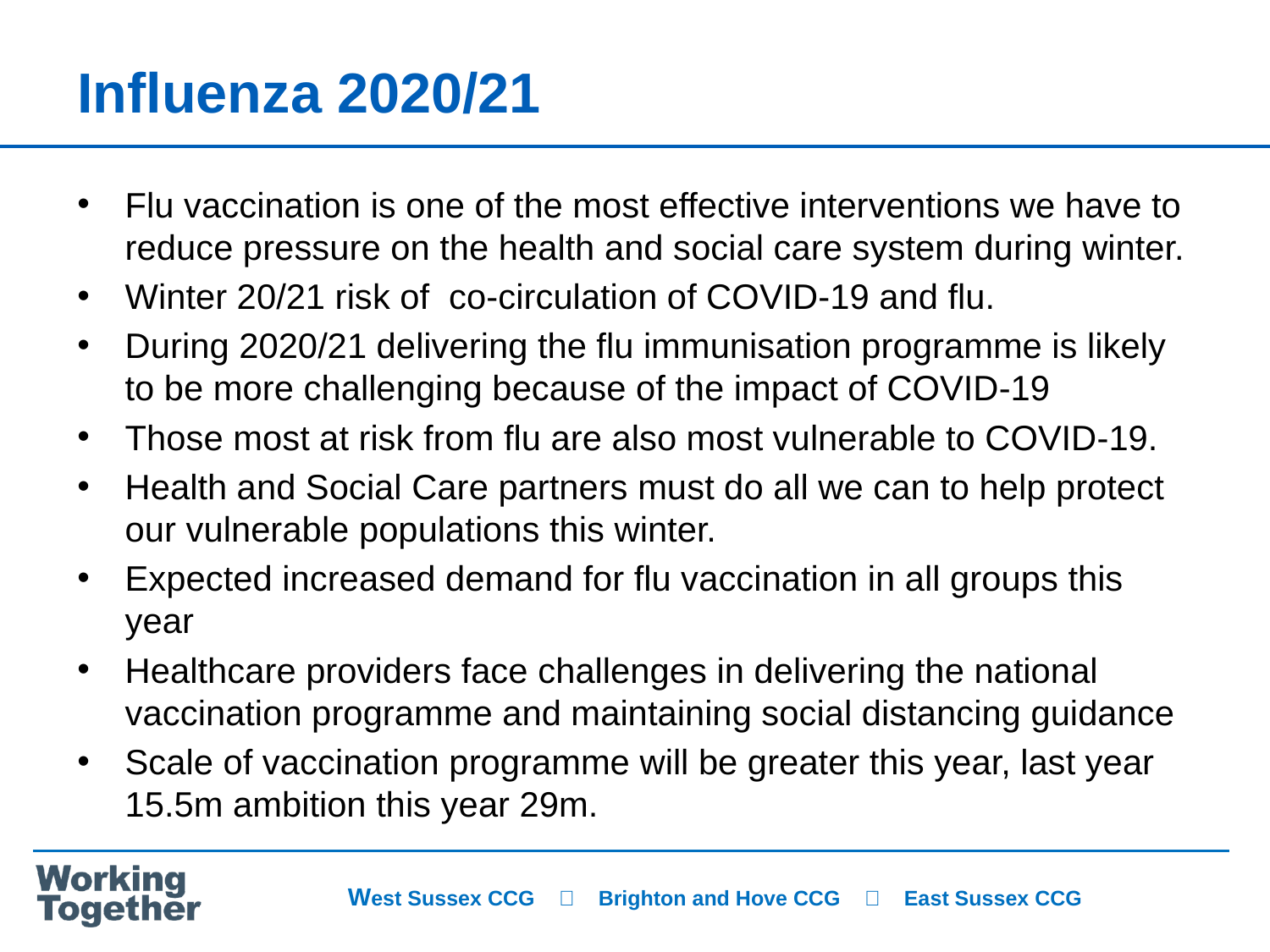

# Influenza 2020/21
Flu vaccination is one of the most effective interventions we have to reduce pressure on the health and social care system during winter.
Winter 20/21 risk of  co-circulation of COVID-19 and flu.
During 2020/21 delivering the flu immunisation programme is likely to be more challenging because of the impact of COVID-19
Those most at risk from flu are also most vulnerable to COVID-19.
Health and Social Care partners must do all we can to help protect our vulnerable populations this winter.
Expected increased demand for flu vaccination in all groups this year
Healthcare providers face challenges in delivering the national vaccination programme and maintaining social distancing guidance
Scale of vaccination programme will be greater this year, last year 15.5m ambition this year 29m.